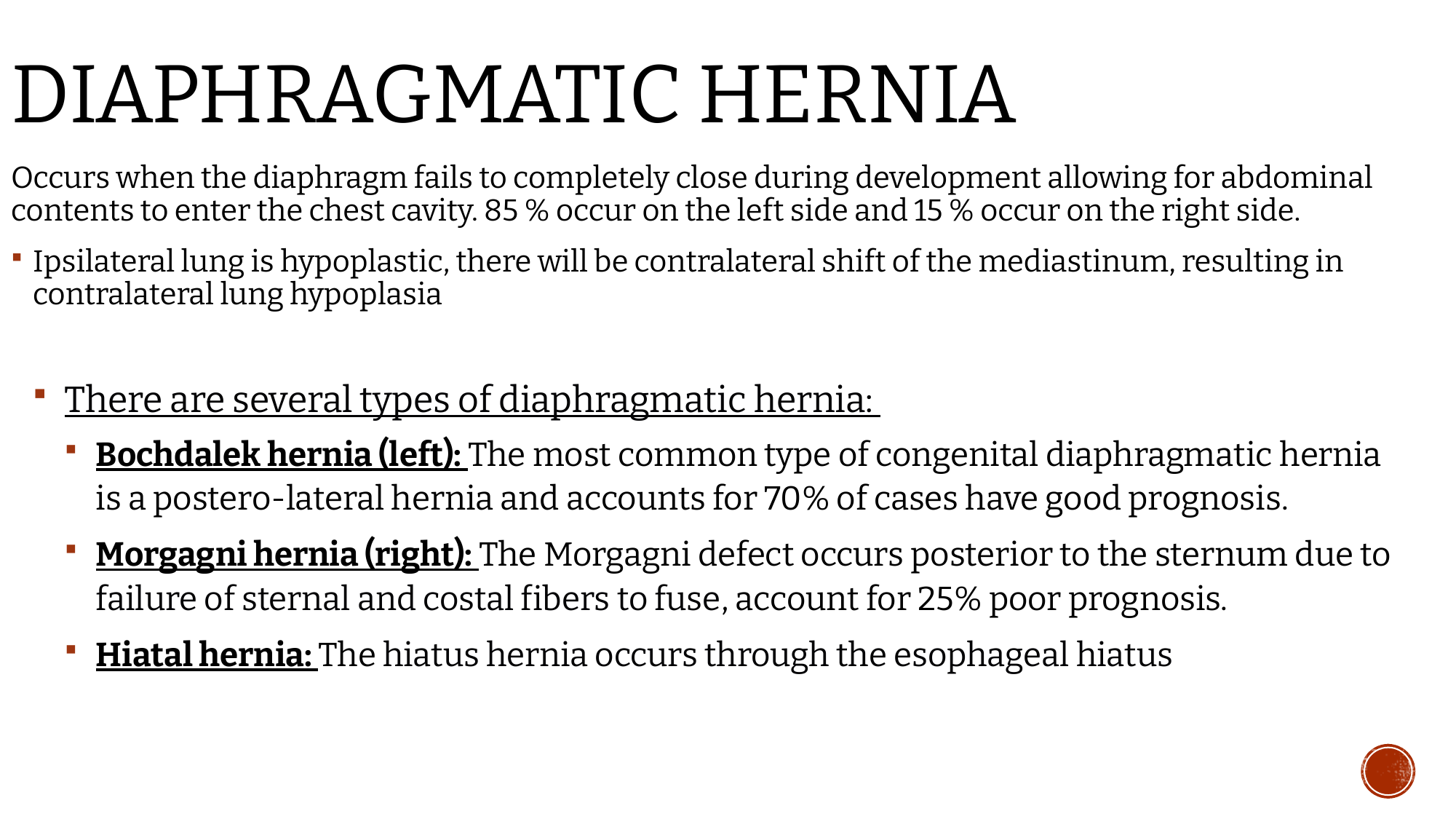

# Diaphragmatic hernia
Occurs when the diaphragm fails to completely close during development allowing for abdominal contents to enter the chest cavity. 85 % occur on the left side and 15 % occur on the right side.
Ipsilateral lung is hypoplastic, there will be contralateral shift of the mediastinum, resulting in contralateral lung hypoplasia

There are several types of diaphragmatic hernia:
Bochdalek hernia (left): The most common type of congenital diaphragmatic hernia is a postero-lateral hernia and accounts for 70% of cases have good prognosis.
Morgagni hernia (right): The Morgagni defect occurs posterior to the sternum due to failure of sternal and costal fibers to fuse, account for 25% poor prognosis.
Hiatal hernia: The hiatus hernia occurs through the esophageal hiatus